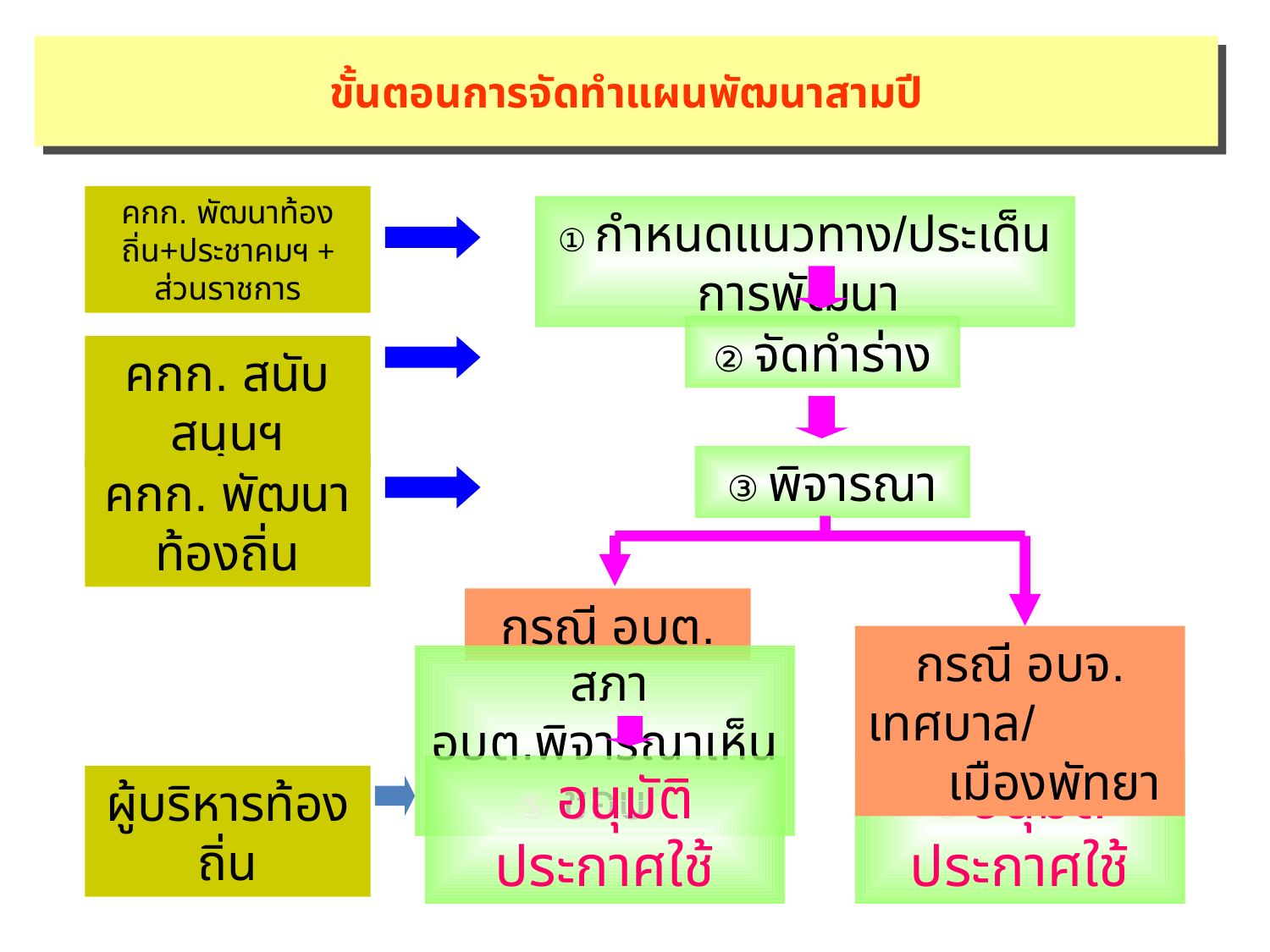

# ขั้นตอนการจัดทำแผนพัฒนาสามปี
คกก. พัฒนาท้องถิ่น+ประชาคมฯ + ส่วนราชการ
① กำหนดแนวทาง/ประเด็นการพัฒนา

② จัดทำร่าง
คกก. สนับสนุนฯ

③ พิจารณา
คกก. พัฒนาท้องถิ่น

กรณี อบต.
กรณี อบจ. เทศบาล/                เมืองพัทยา
 สภา อบต.พิจารณาเห็นชอบ

⑤ อนุมัติ ประกาศใช้
④ อนุมัติ ประกาศใช้
ผู้บริหารท้องถิ่น